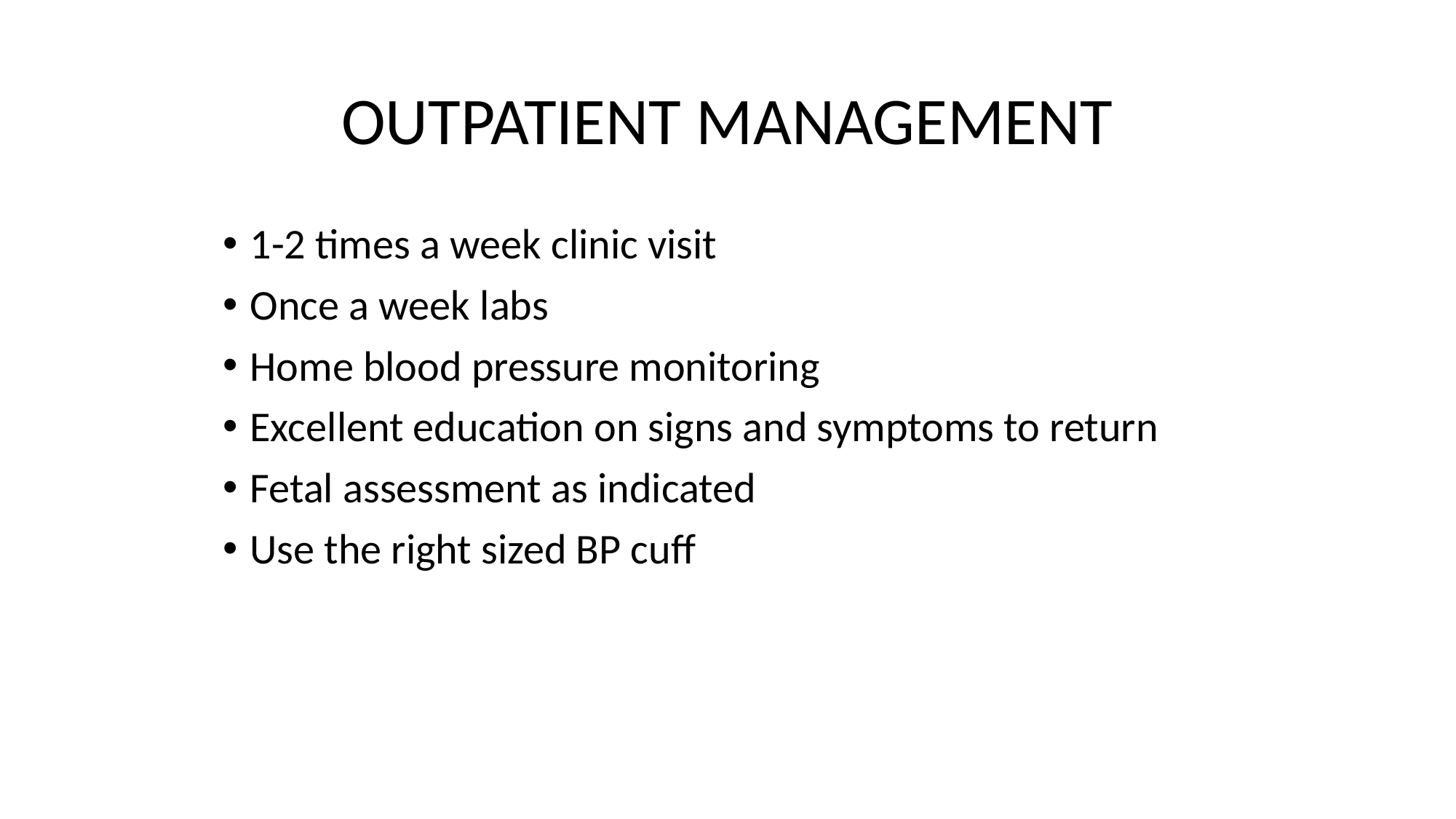

# OUTPATIENT MANAGEMENT
1-2 times a week clinic visit
Once a week labs
Home blood pressure monitoring
Excellent education on signs and symptoms to return
Fetal assessment as indicated
Use the right sized BP cuff